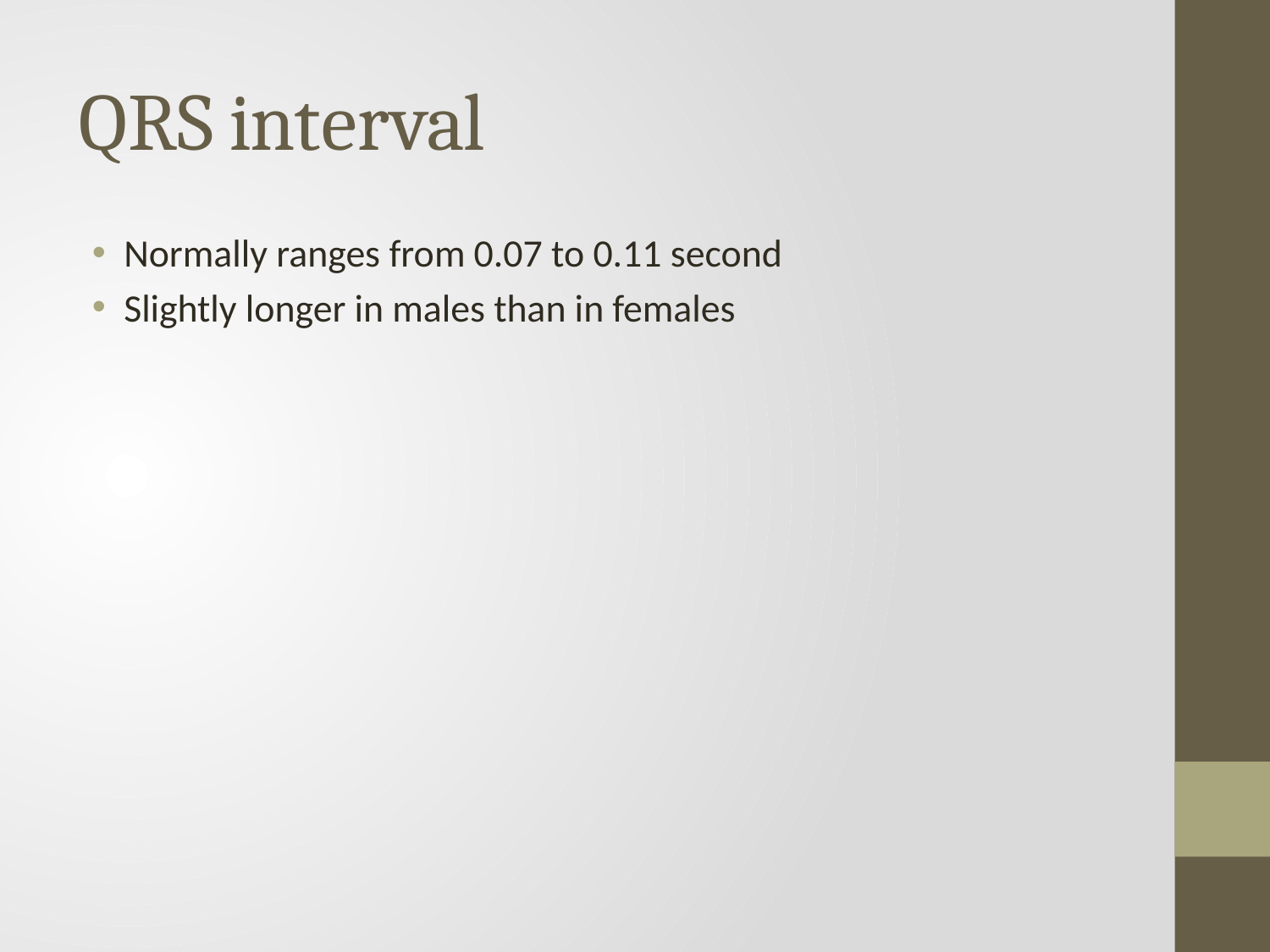

# QRS interval
Normally ranges from 0.07 to 0.11 second
Slightly longer in males than in females